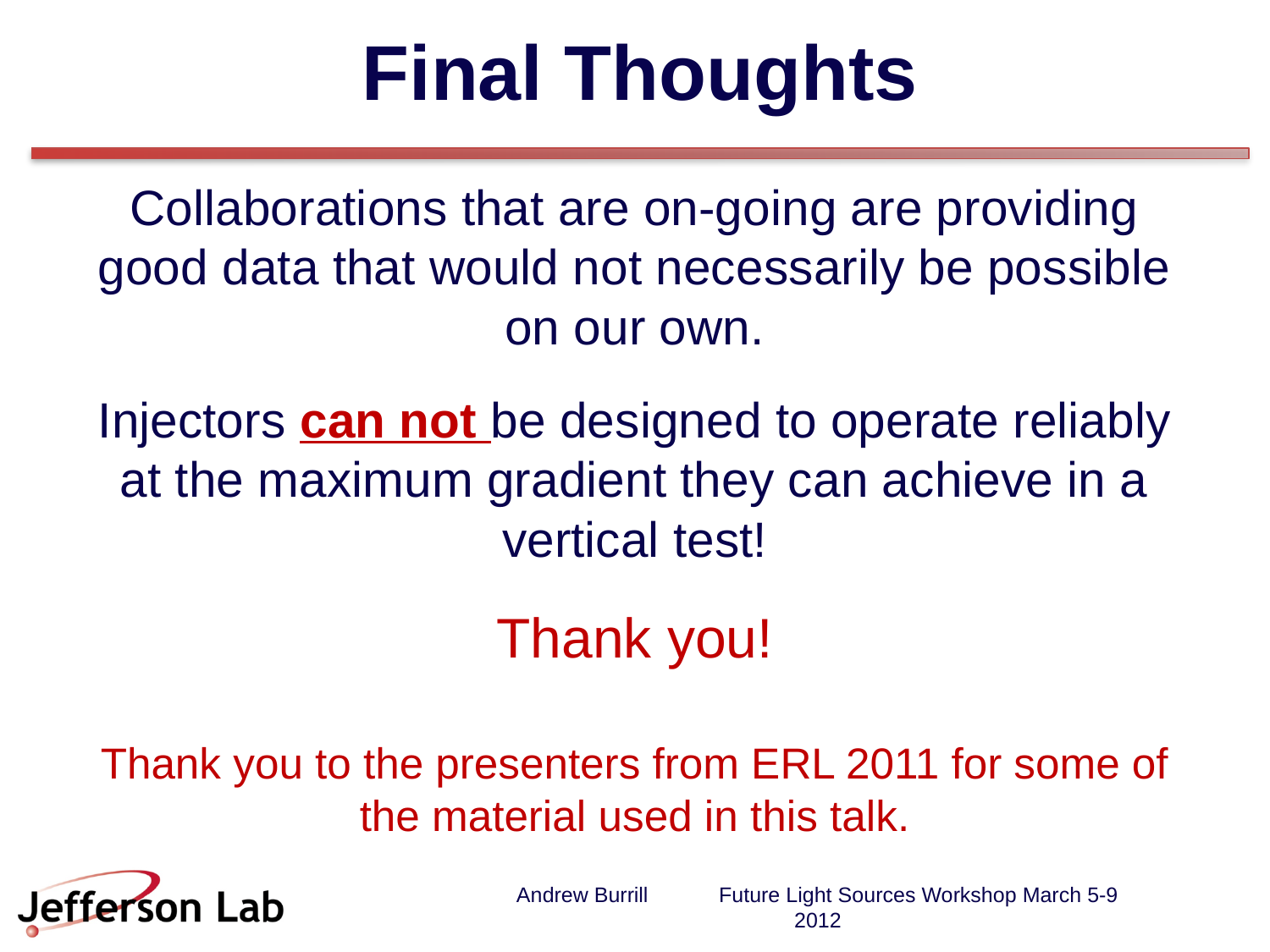

# Final Thoughts
Collaborations that are on-going are providing good data that would not necessarily be possible on our own.

Injectors can not be designed to operate reliably at the maximum gradient they can achieve in a vertical test!

Thank you!
Thank you to the presenters from ERL 2011 for some of the material used in this talk.
Andrew Burrill            Future Light Sources Workshop March 5-9 2012